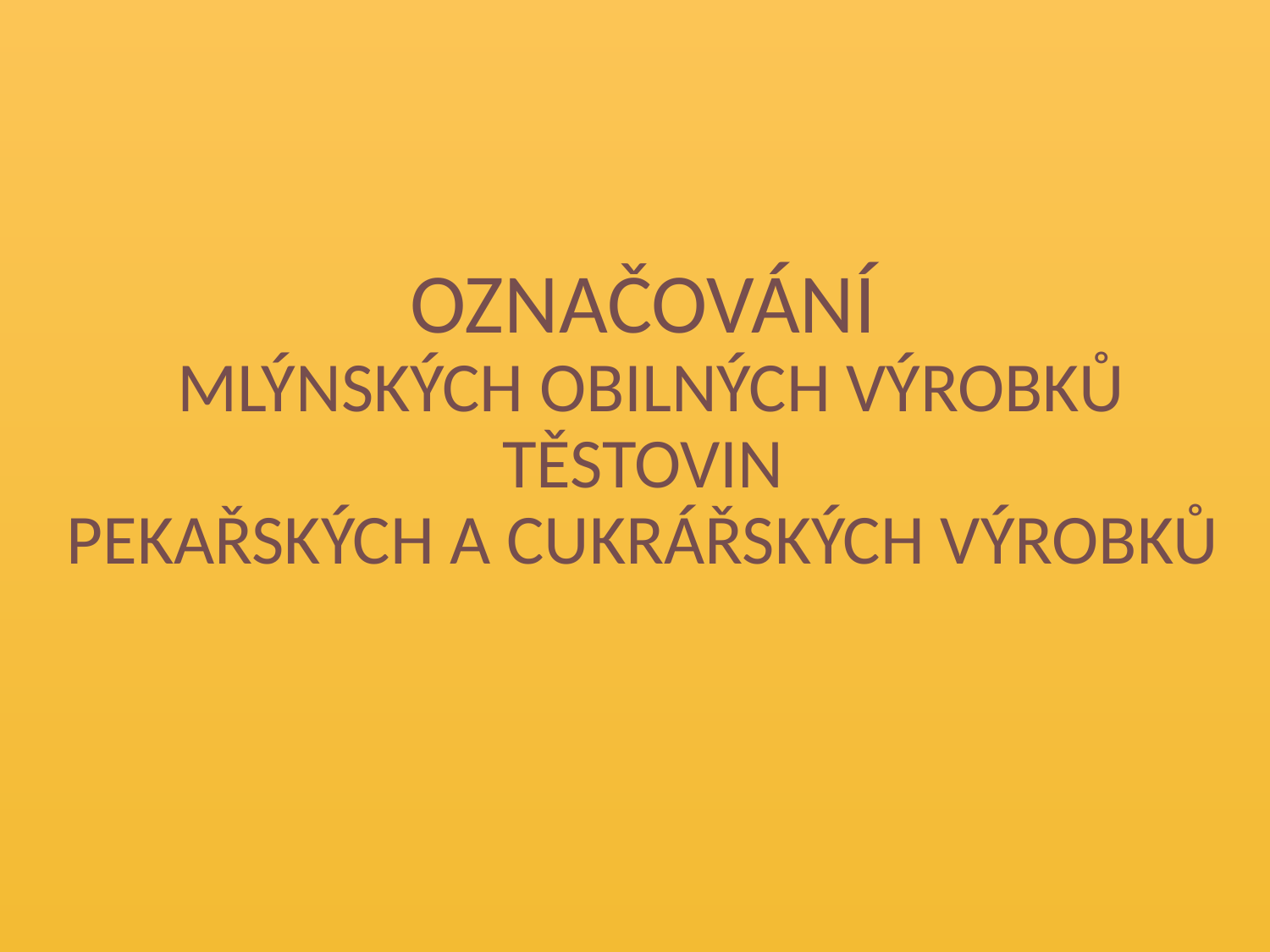

# OZNAČOVÁNÍ MLÝNSKÝCH OBILNÝCH VÝROBKŮ TĚSTOVIN PEKAŘSKÝCH A CUKRÁŘSKÝCH VÝROBKŮ